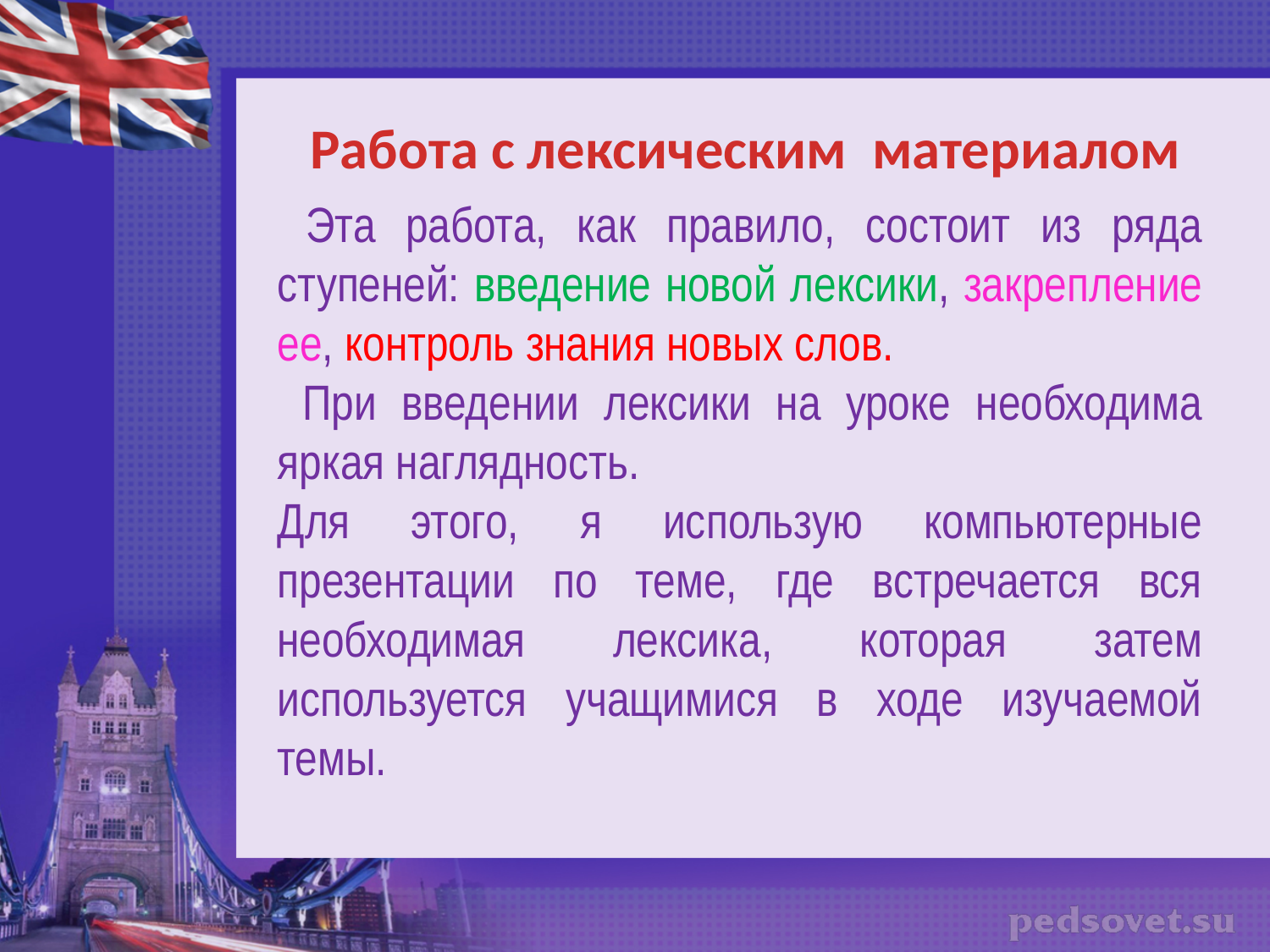

Работа с лексическим  материалом

 Эта работа, как правило, состоит из ряда ступеней: введение новой лексики, закрепление ее, контроль знания новых слов.
 При введении лексики на уроке необходима яркая наглядность.
Для этого, я использую компьютерные презентации по теме, где встречается вся необходимая лексика, которая затем используется учащимися в ходе изучаемой темы.